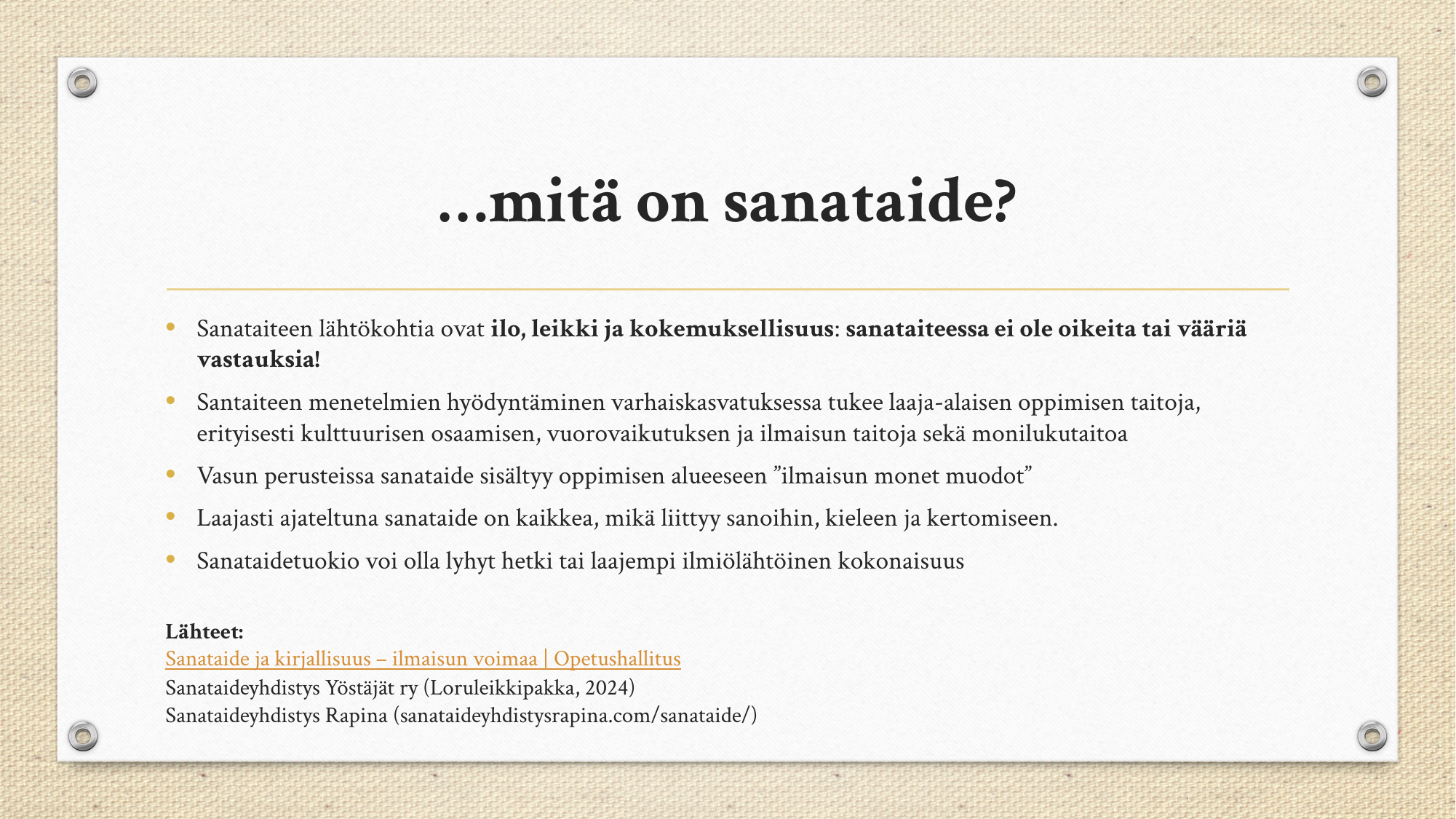

# …mitä on sanataide?
Sanataiteen lähtökohtia ovat ilo, leikki ja kokemuksellisuus: sanataiteessa ei ole oikeita tai vääriä vastauksia!
Santaiteen menetelmien hyödyntäminen varhaiskasvatuksessa tukee laaja-alaisen oppimisen taitoja, erityisesti kulttuurisen osaamisen, vuorovaikutuksen ja ilmaisun taitoja sekä monilukutaitoa
Vasun perusteissa sanataide sisältyy oppimisen alueeseen ”ilmaisun monet muodot”
Laajasti ajateltuna sanataide on kaikkea, mikä liittyy sanoihin, kieleen ja kertomiseen.
Sanataidetuokio voi olla lyhyt hetki tai laajempi ilmiölähtöinen kokonaisuus
Lähteet:
Sanataide ja kirjallisuus – ilmaisun voimaa | Opetushallitus
Sanataideyhdistys Yöstäjät ry (Loruleikkipakka, 2024)
Sanataideyhdistys Rapina (sanataideyhdistysrapina.com/sanataide/)